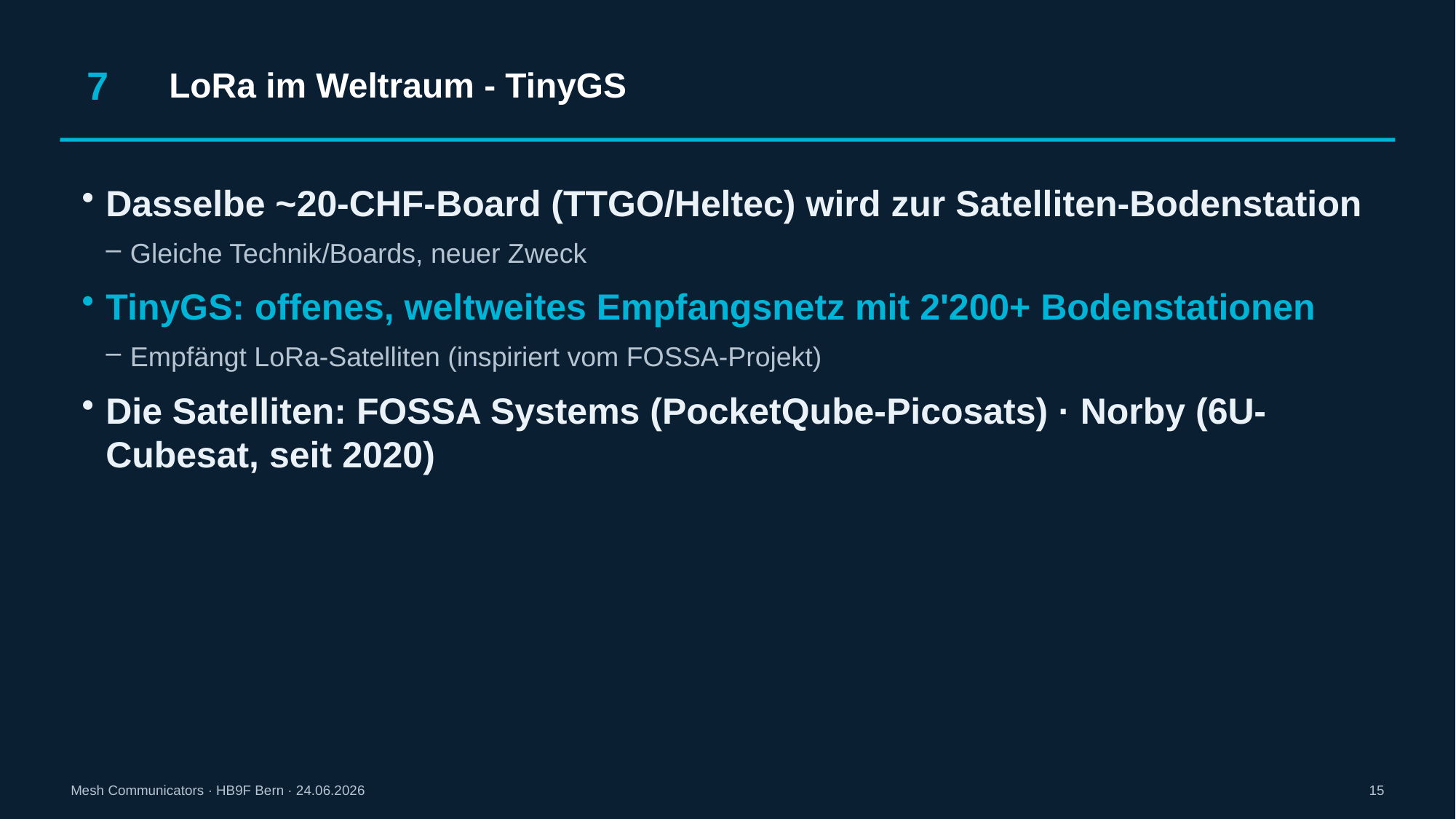

7
LoRa im Weltraum - TinyGS

Dasselbe ~20-CHF-Board (TTGO/Heltec) wird zur Satelliten-Bodenstation
Gleiche Technik/Boards, neuer Zweck
TinyGS: offenes, weltweites Empfangsnetz mit 2'200+ Bodenstationen
Empfängt LoRa-Satelliten (inspiriert vom FOSSA-Projekt)
Die Satelliten: FOSSA Systems (PocketQube-Picosats) · Norby (6U-Cubesat, seit 2020)
Mesh Communicators · HB9F Bern · 24.06.2026
15